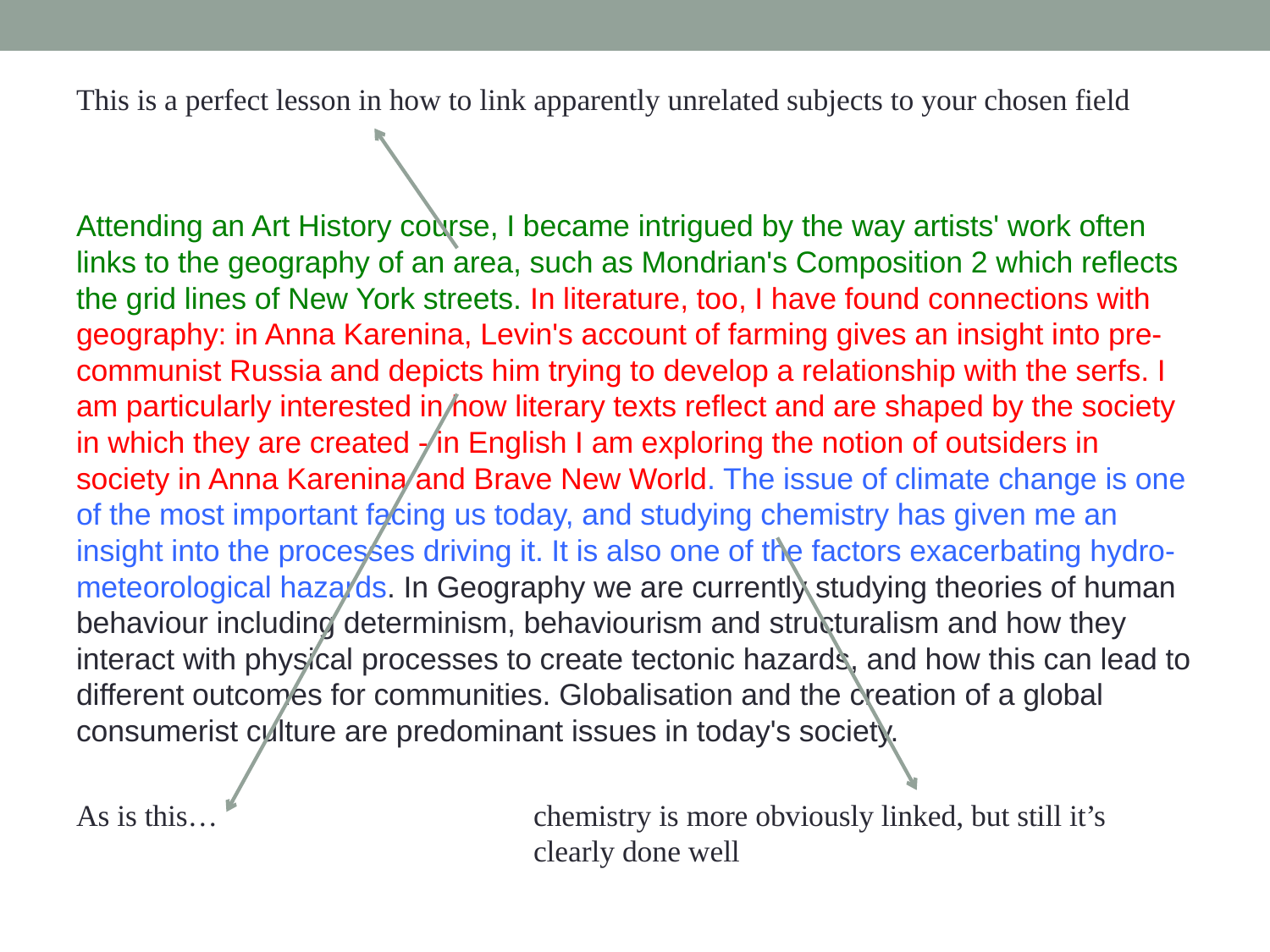

#
This is a perfect lesson in how to link apparently unrelated subjects to your chosen field

Attending an Art History course, I became intrigued by the way artists' work often links to the geography of an area, such as Mondrian's Composition 2 which reflects the grid lines of New York streets. In literature, too, I have found connections with geography: in Anna Karenina, Levin's account of farming gives an insight into pre-communist Russia and depicts him trying to develop a relationship with the serfs. I am particularly interested in how literary texts reflect and are shaped by the society in which they are created - in English I am exploring the notion of outsiders in society in Anna Karenina and Brave New World. The issue of climate change is one of the most important facing us today, and studying chemistry has given me an insight into the processes driving it. It is also one of the factors exacerbating hydro-meteorological hazards. In Geography we are currently studying theories of human behaviour including determinism, behaviourism and structuralism and how they interact with physical processes to create tectonic hazards, and how this can lead to different outcomes for communities. Globalisation and the creation of a global consumerist culture are predominant issues in today's society.

As is this…			chemistry is more obviously linked, but still it’s 				clearly done well